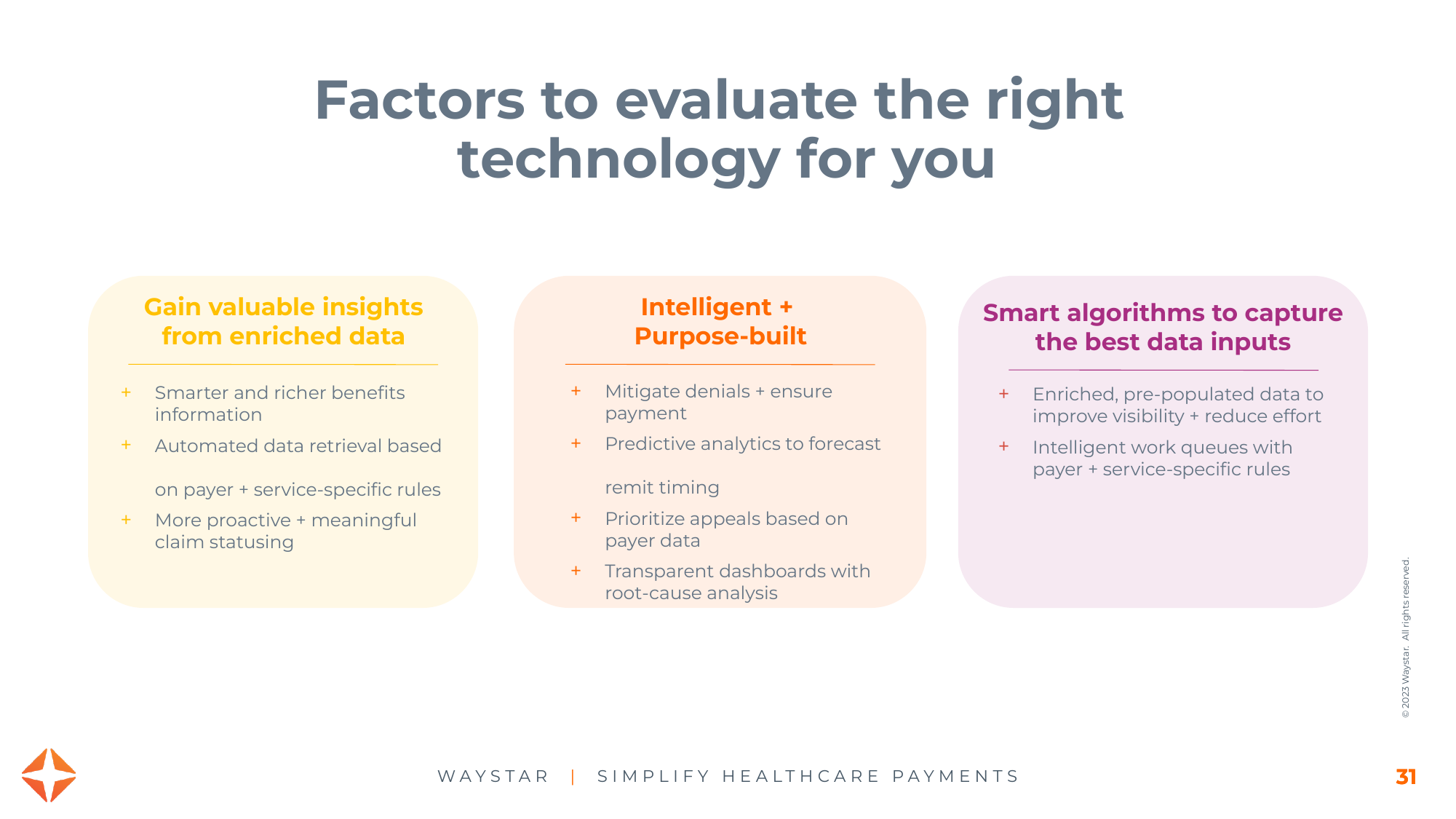

Factors to evaluate the right
technology for you

Gain valuable insights
from enriched data
Intelligent +
Purpose-built
Smart algorithms to capture the best data inputs
Mitigate denials + ensure
payment
Predictive analytics to forecast
remit timing
Prioritize appeals based on
payer data
Transparent dashboards with
root-cause analysis
Smarter and richer benefits information
Automated data retrieval based
on payer + service-specific rules
More proactive + meaningful
claim statusing
Enriched, pre-populated data to improve visibility + reduce effort
Intelligent work queues with
payer + service-specific rules
IMPACTFUL AUTOMATION